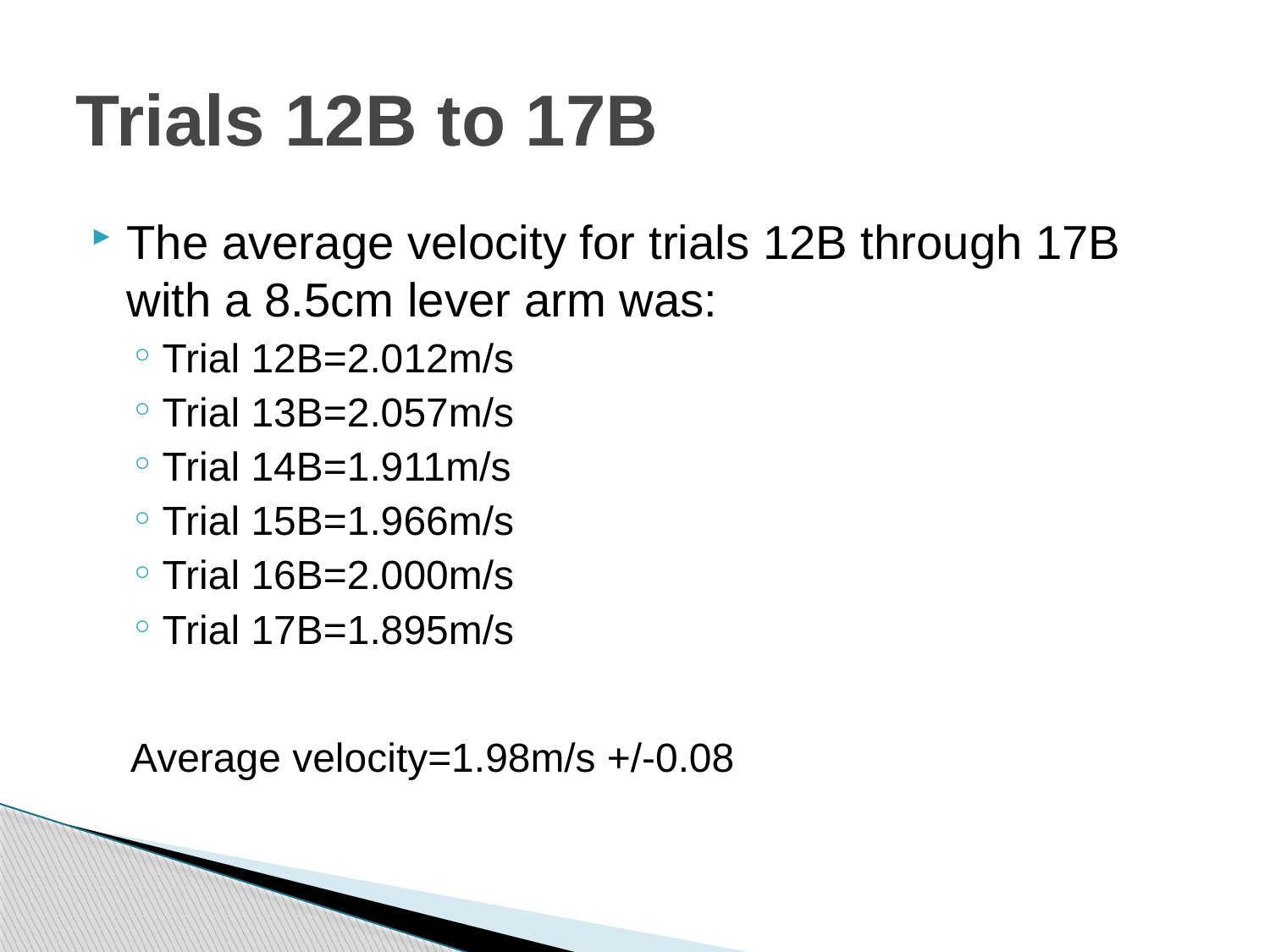

# Trials 12B to 17B
The average velocity for trials 12B through 17B with a 8.5cm lever arm was:
Trial 12B=2.012m/s
Trial 13B=2.057m/s
Trial 14B=1.911m/s
Trial 15B=1.966m/s
Trial 16B=2.000m/s
Trial 17B=1.895m/s

Average velocity=1.98m/s +/-0.08